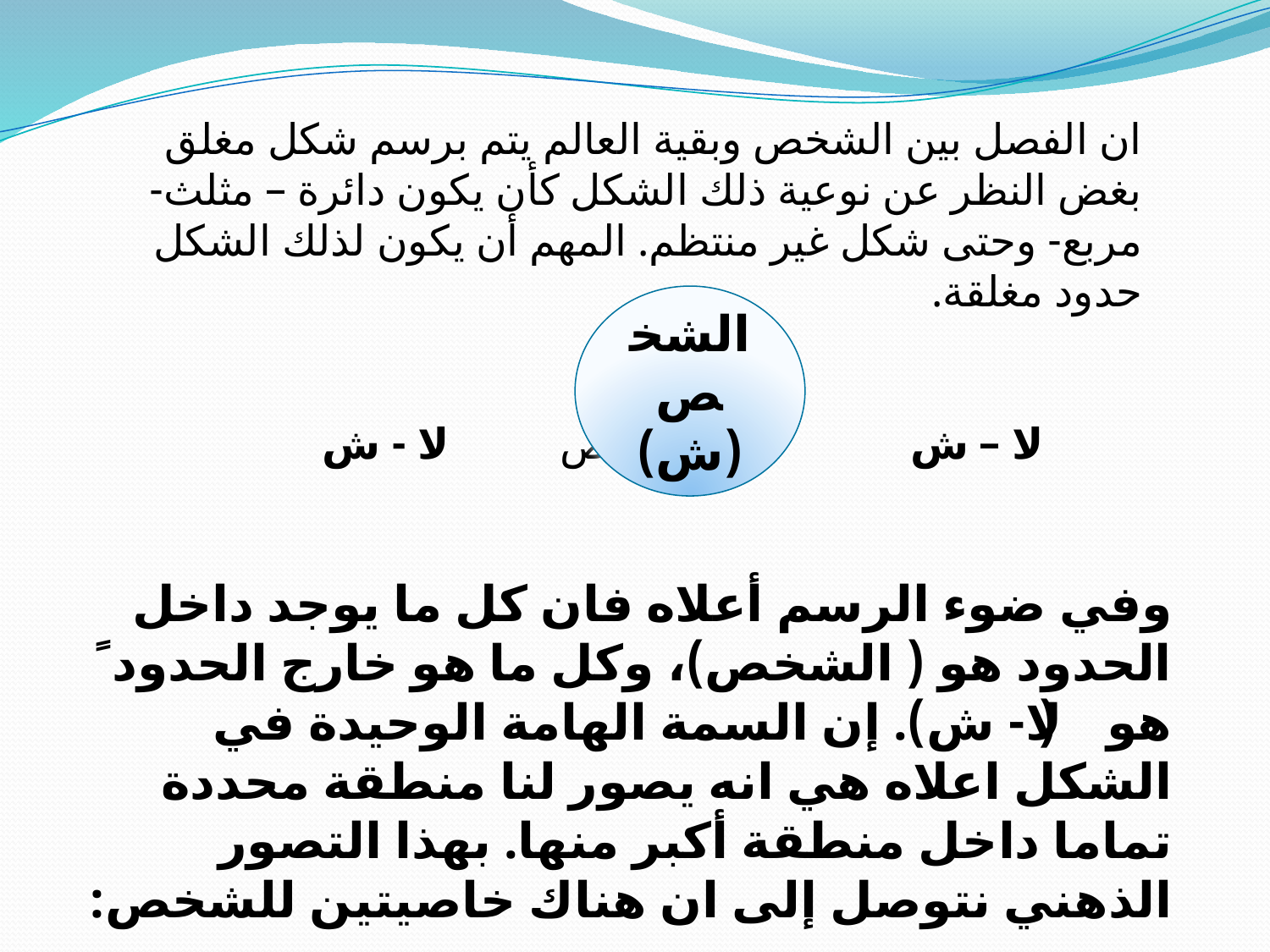

ان الفصل بين الشخص وبقية العالم يتم برسم شكل مغلق بغض النظر عن نوعية ذلك الشكل كأن يكون دائرة – مثلث- مربع- وحتى شكل غير منتظم. المهم أن يكون لذلك الشكل حدود مغلقة.

         لا – ش                   الشخص          لا - ش

الشخص (ش)
وفي ضوء الرسم أعلاه فان كل ما يوجد داخل الحدود هو ( الشخص)، وكل ما هو خارج الحدود ً هو ( لا- ش). إن السمة الهامة الوحيدة في الشكل اعلاه هي انه يصور لنا منطقة محددة تماما داخل منطقة أكبر منها. بهذا التصور الذهني نتوصل إلى ان هناك خاصيتين للشخص: